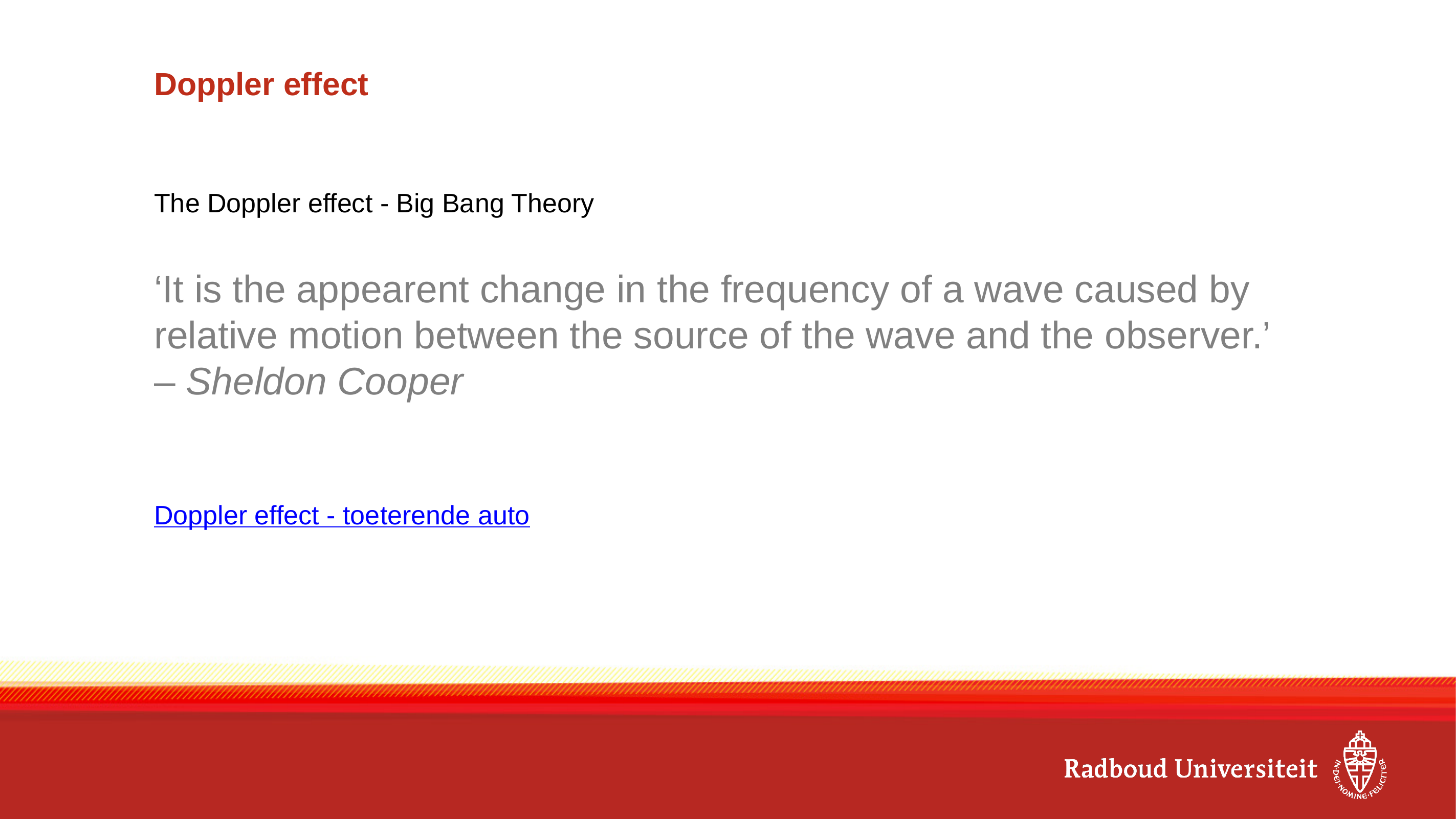

# Doppler effect

The Doppler effect - Big Bang Theory

‘It is the appearent change in the frequency of a wave caused by relative motion between the source of the wave and the observer.’ – Sheldon Cooper

Doppler effect - toeterende auto